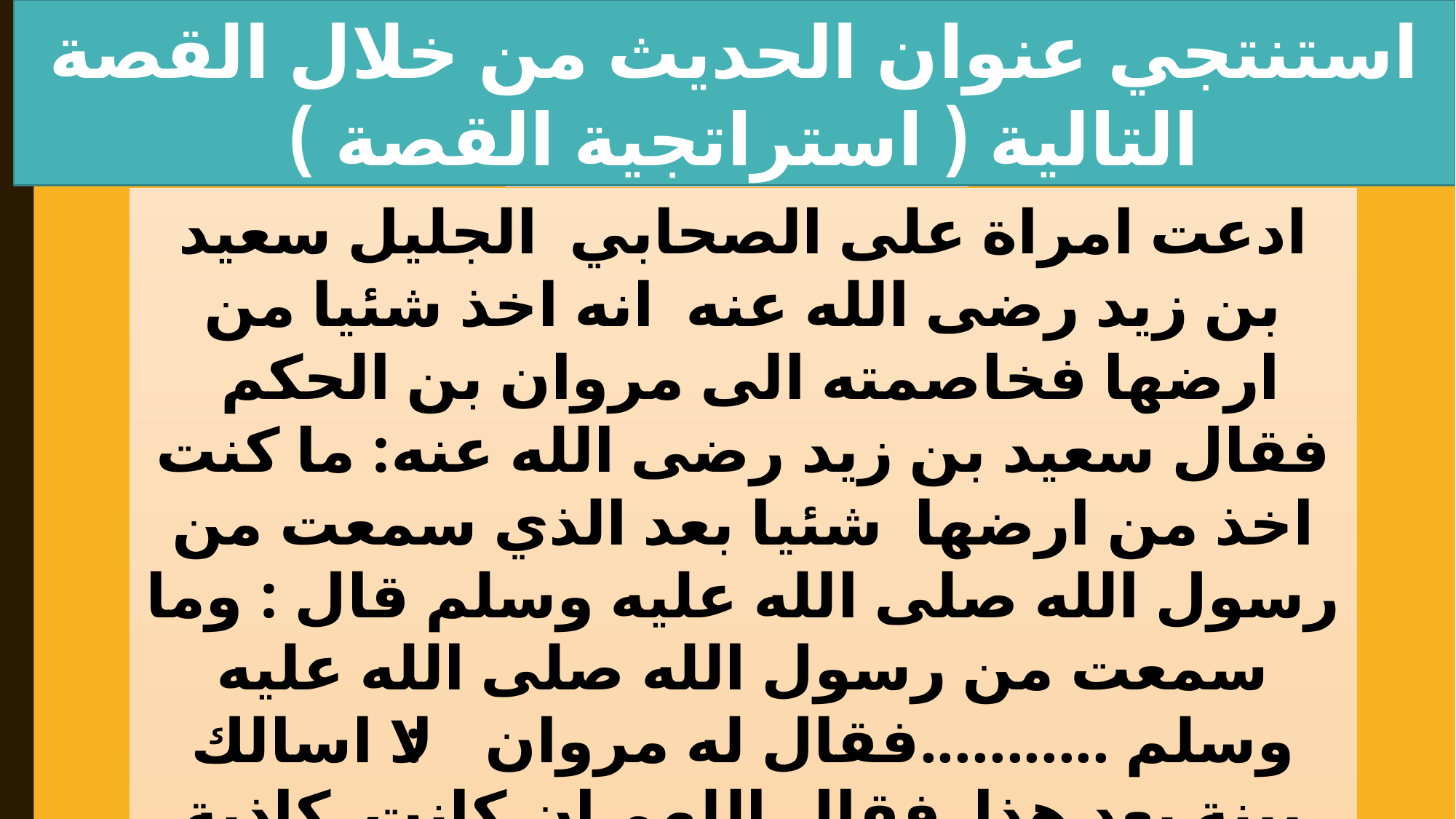

استنتجي عنوان الحديث من خلال القصة التالية ( استراتجية القصة )
ادعت امراة على الصحابي  الجليل سعيد بن زيد رضى الله عنه  انه اخذ شئيا من ارضها فخاصمته الى مروان بن الحكم  فقال سعيد بن زيد رضى الله عنه: ما كنت اخذ من ارضها  شئيا بعد الذي سمعت من رسول الله صلى الله عليه وسلم قال : وما سمعت من رسول الله صلى الله عليه وسلم ...........فقال له مروان : لا اسالك بينة بعد هذا  فقال اللهم ان كانت  كاذبة فاعم بصرها واقتلها  في ارضها  فما ماتت حتى ذهب بصرها ، ثم بينما تمشى في ارضها اذ وقعت في حفرة فماتت